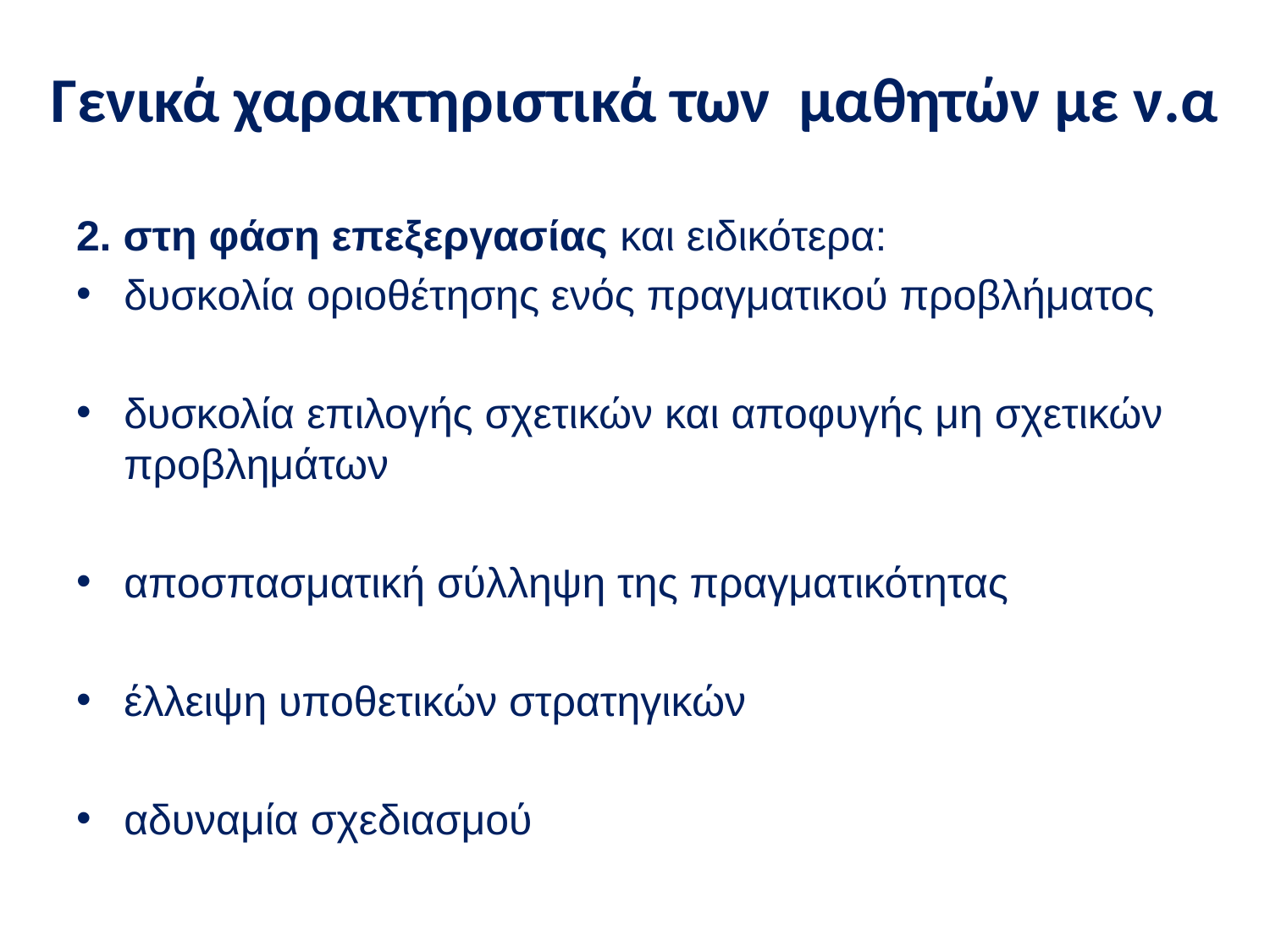

# Γενικά χαρακτηριστικά των  μαθητών με ν.α

2. στη φάση επεξεργασίας και ειδικότερα:
δυσκολία οριοθέτησης ενός πραγματικού προβλήματος

δυσκολία επιλογής σχετικών και αποφυγής μη σχετικών προβλημάτων

αποσπασματική σύλληψη της πραγματικότητας

έλλειψη υποθετικών στρατηγικών

αδυναμία σχεδιασμού